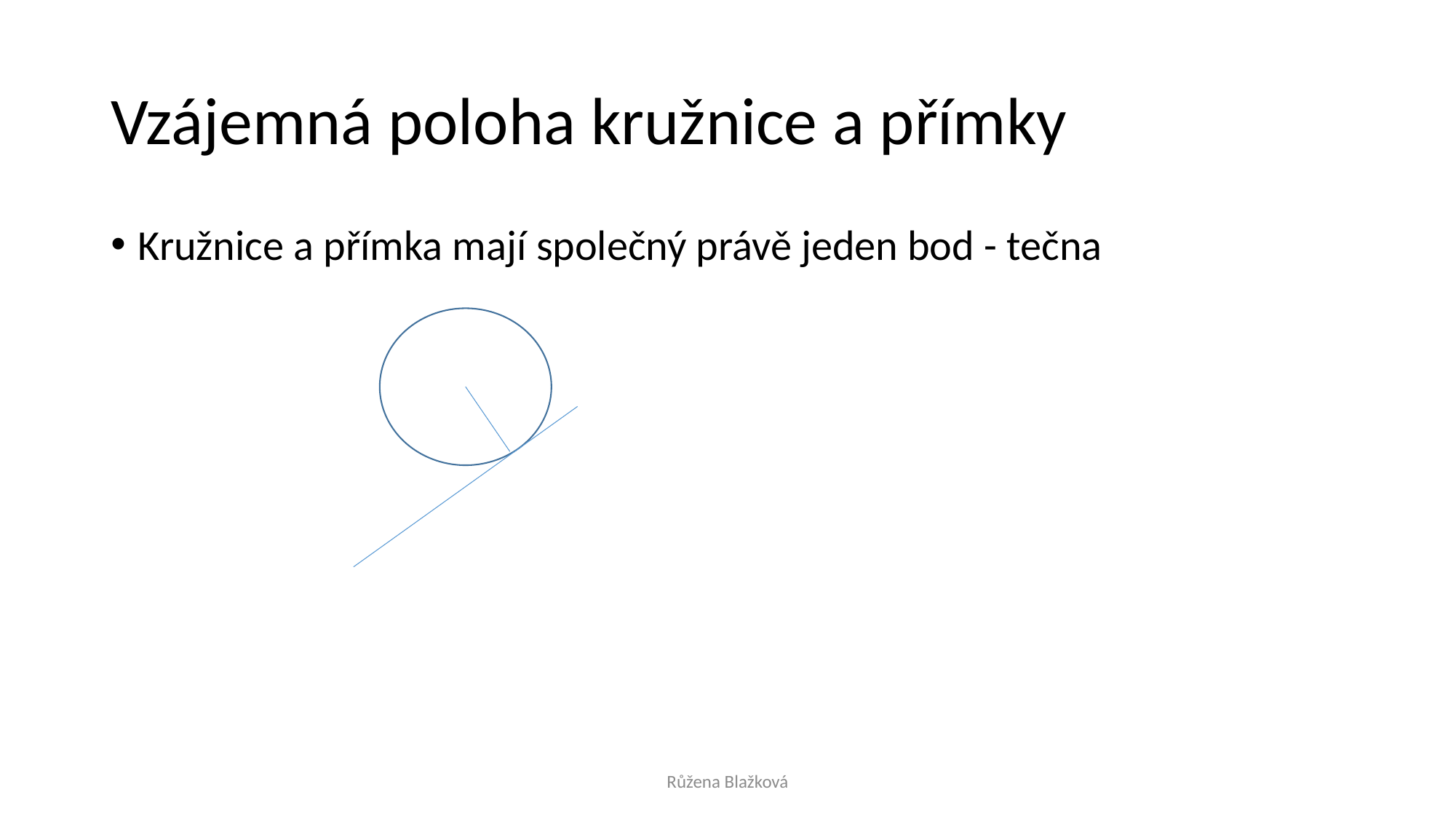

# Vzájemná poloha kružnice a přímky
Kružnice a přímka mají společný právě jeden bod - tečna

Růžena Blažková